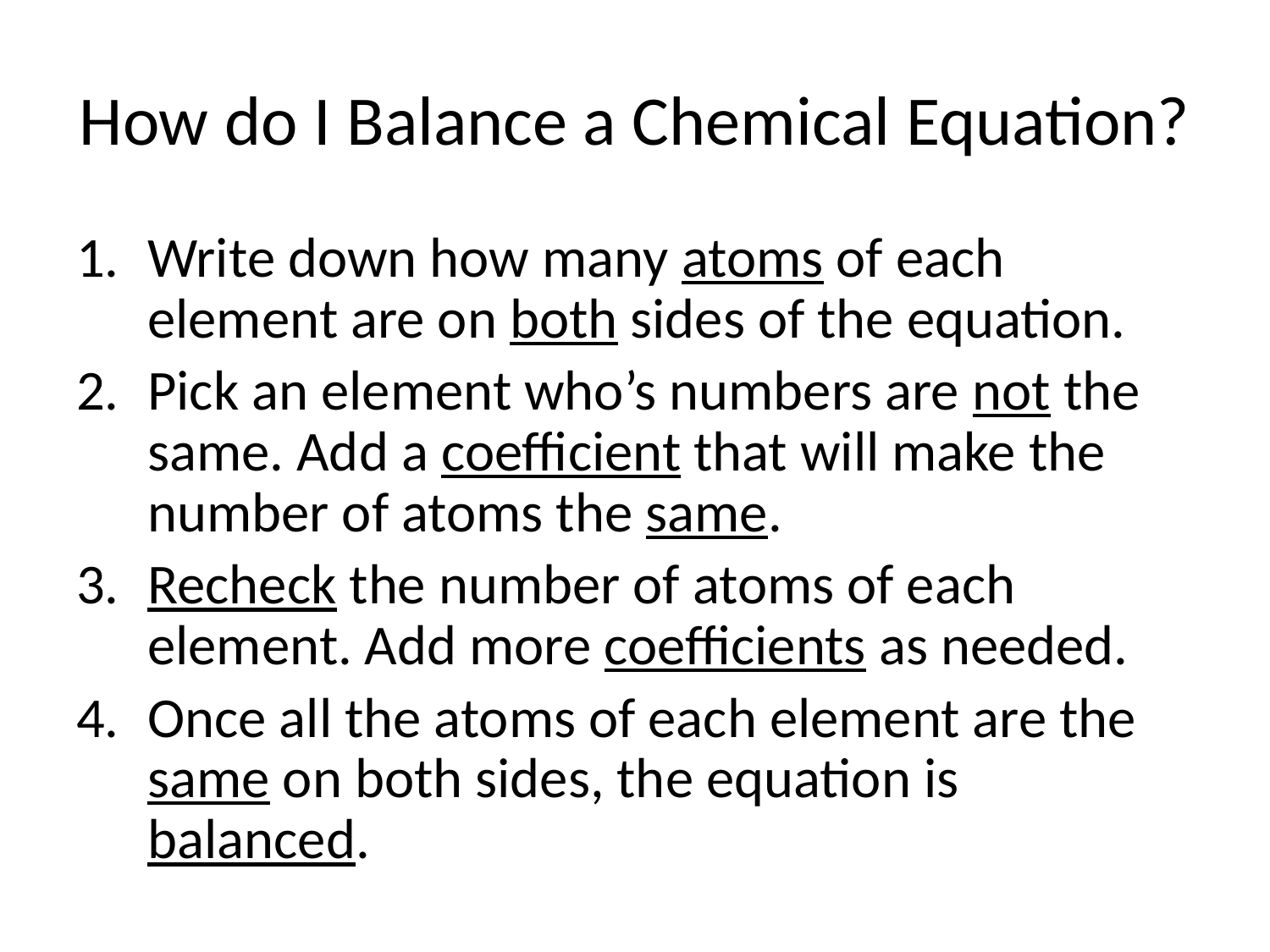

# How do I Balance a Chemical Equation?
Write down how many atoms of each element are on both sides of the equation.
Pick an element who’s numbers are not the same. Add a coefficient that will make the number of atoms the same.
Recheck the number of atoms of each element. Add more coefficients as needed.
Once all the atoms of each element are the same on both sides, the equation is balanced.